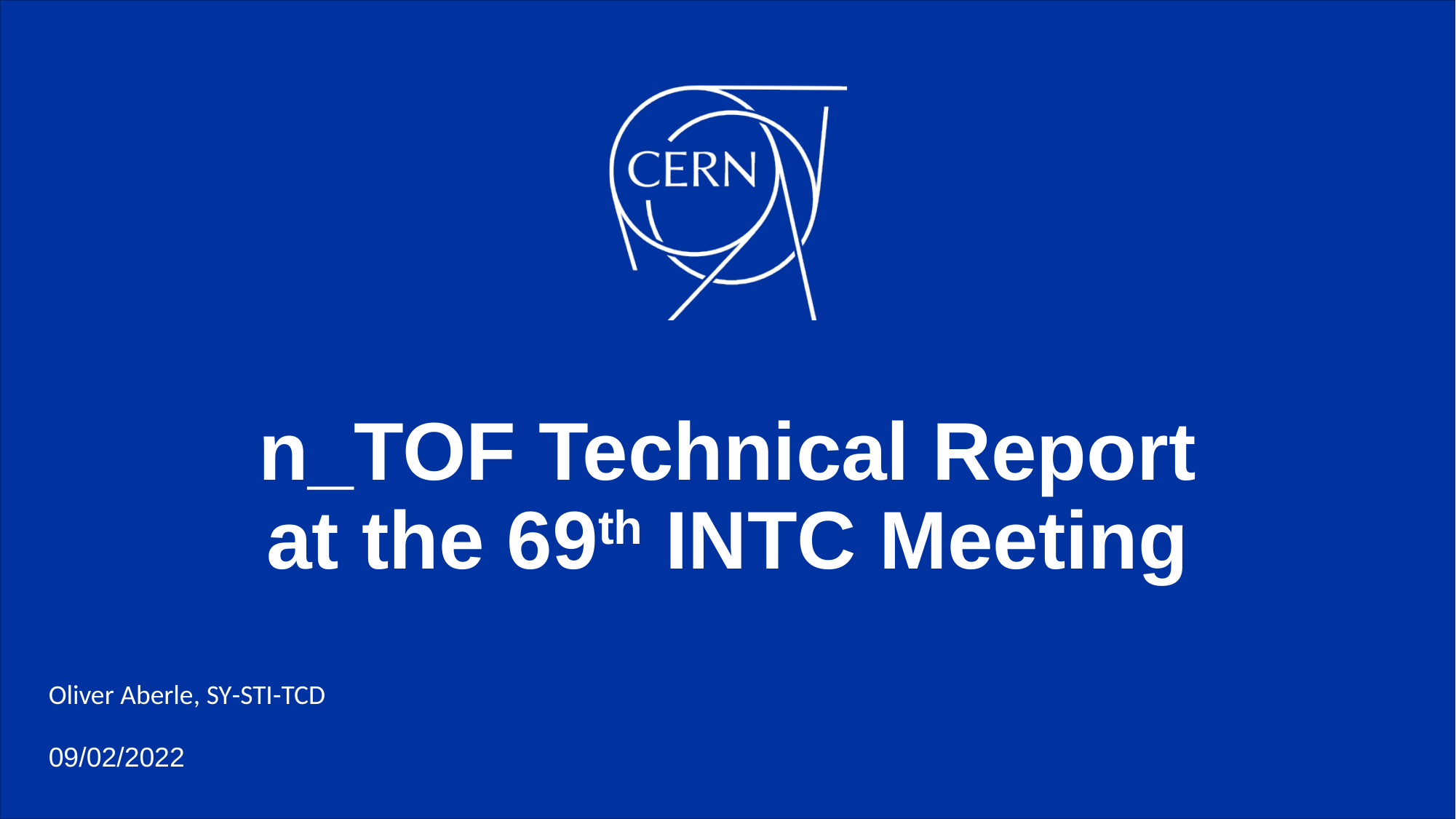

# n_TOF Technical Report at the 69th INTC Meeting
Oliver Aberle, SY-STI-TCD
09/02/2022